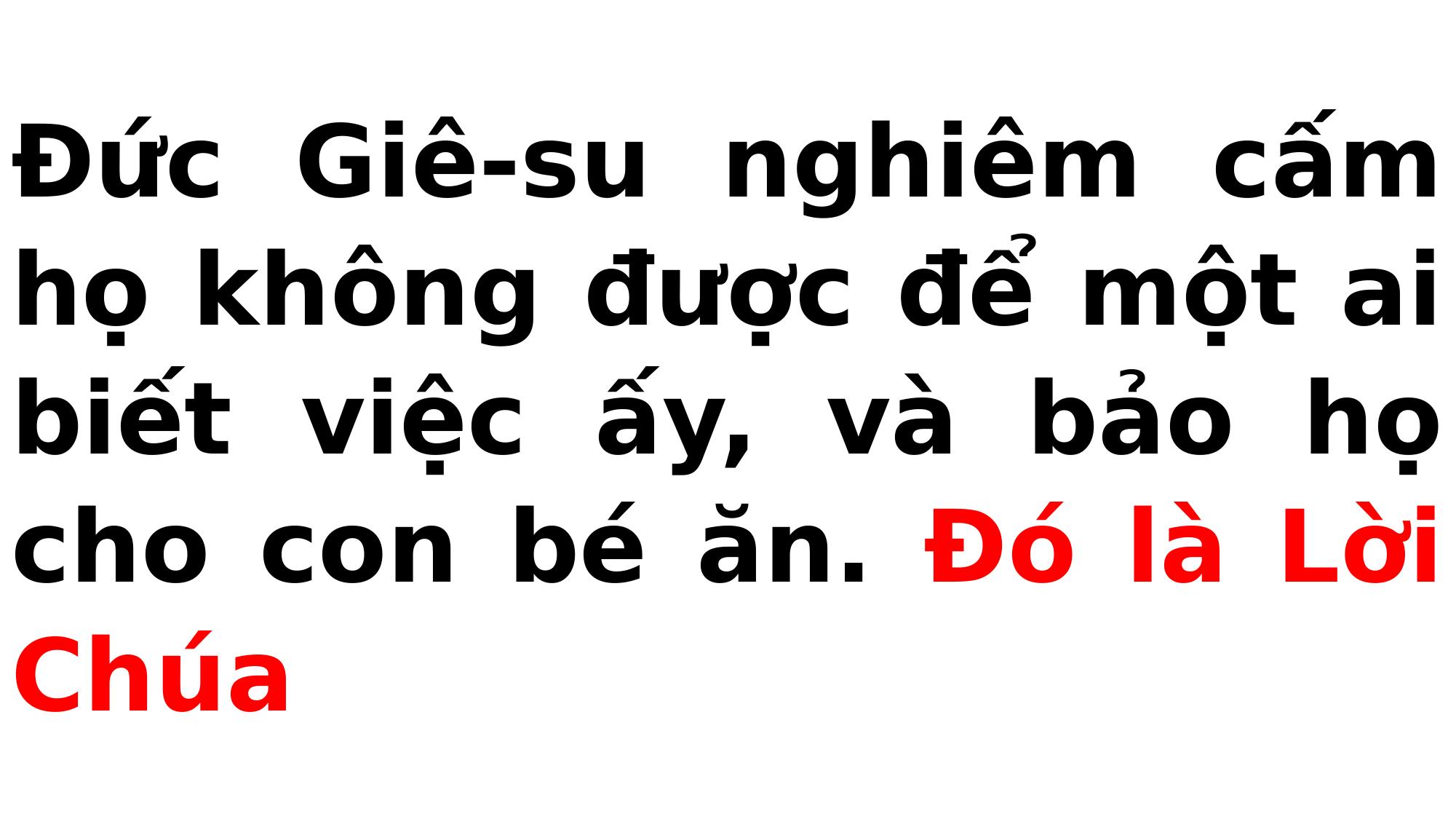

# Đức Giê-su nghiêm cấm họ không được để một ai biết việc ấy, và bảo họ cho con bé ăn. Đó là Lời Chúa